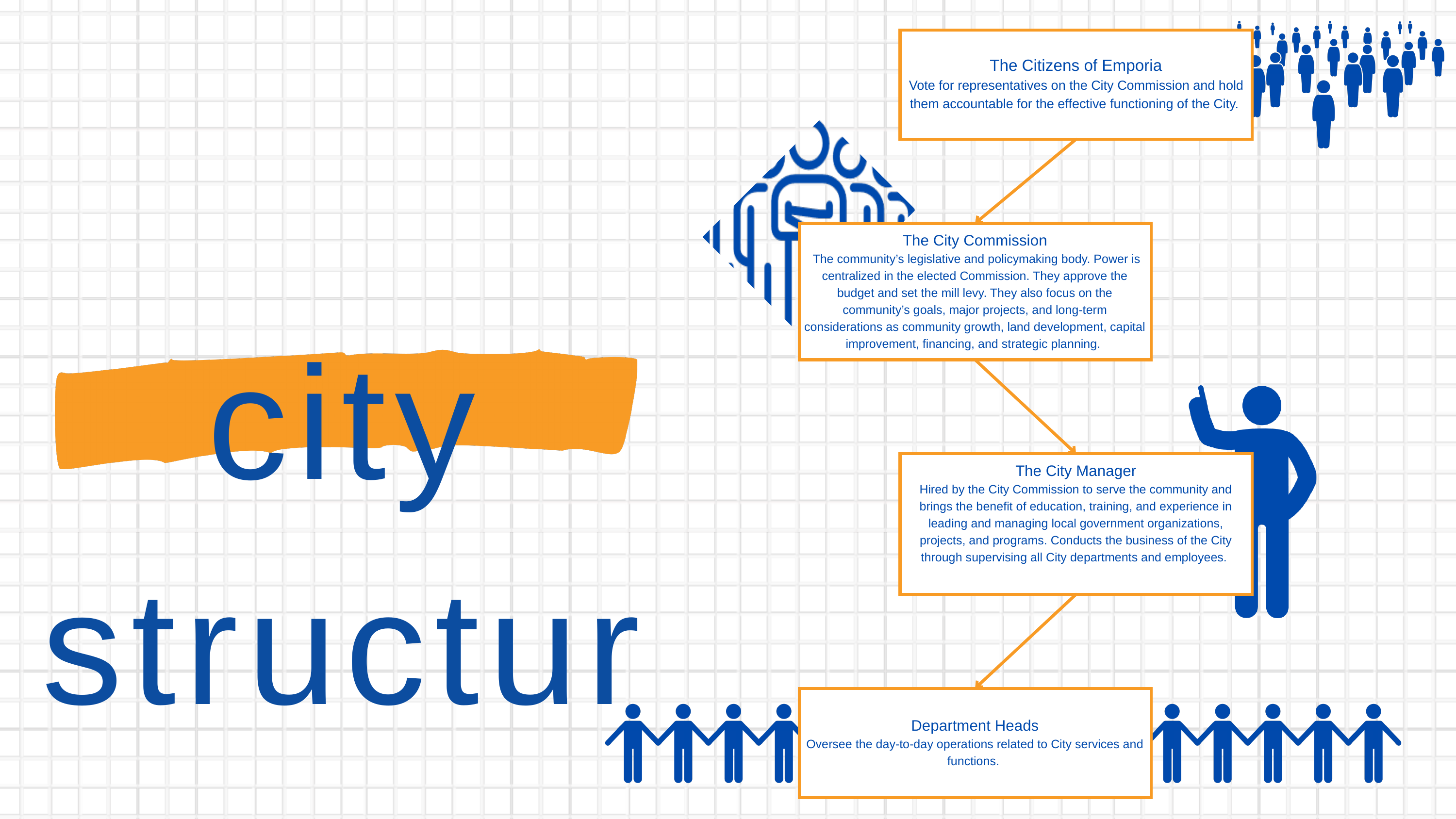

The Citizens of Emporia
Vote for representatives on the City Commission and hold them accountable for the effective functioning of the City.

The City Commission
 The community’s legislative and policymaking body. Power is centralized in the elected Commission. They approve the budget and set the mill levy. They also focus on the community’s goals, major projects, and long-term considerations as community growth, land development, capital improvement, financing, and strategic planning.
city structure

The City Manager
Hired by the City Commission to serve the community and brings the benefit of education, training, and experience in leading and managing local government organizations, projects, and programs. Conducts the business of the City through supervising all City departments and employees.

Department Heads
Oversee the day-to-day operations related to City services and functions.